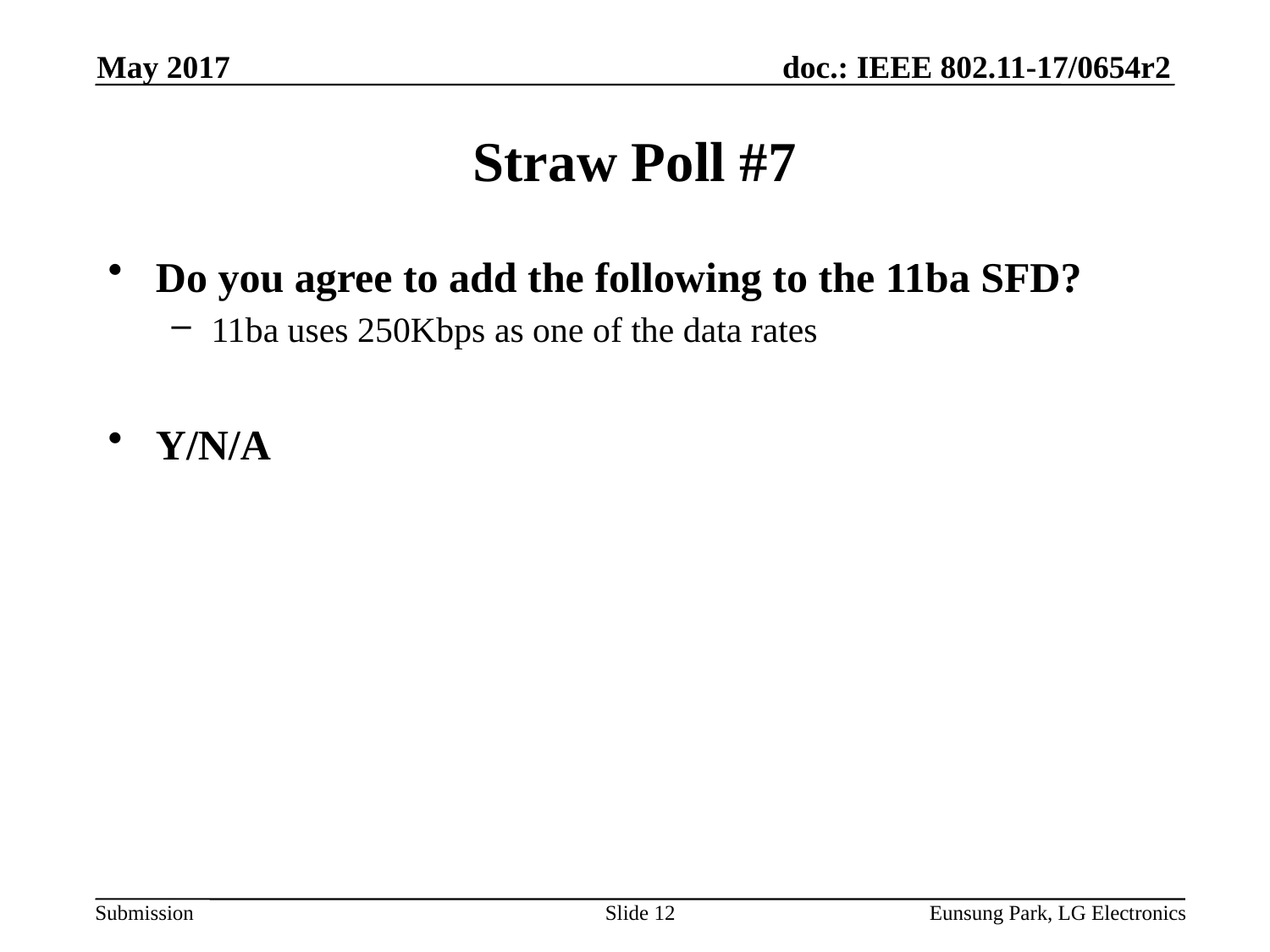

May 2017
# Straw Poll #7
Do you agree to add the following to the 11ba SFD?
11ba uses 250Kbps as one of the data rates

Y/N/A

Slide 12
Eunsung Park, LG Electronics